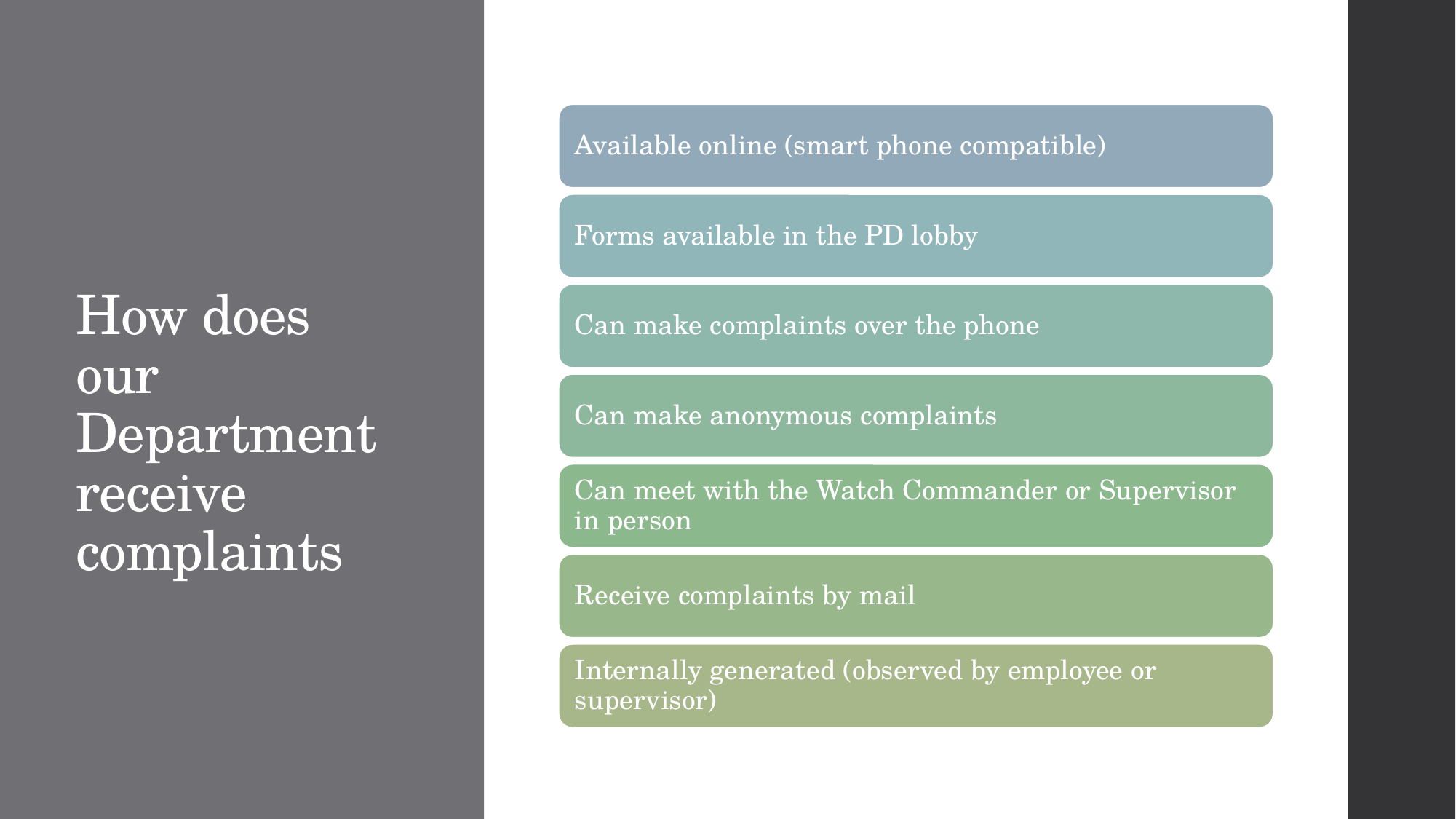

# How does our Department receive complaints
Available online (smart phone compatible)
Forms available in the PD lobby
Can make complaints over the phone
Can make anonymous complaints
Can meet with the Watch Commander or Supervisor in person
Receive complaints by mail
Internally generated (observed by employee or supervisor)